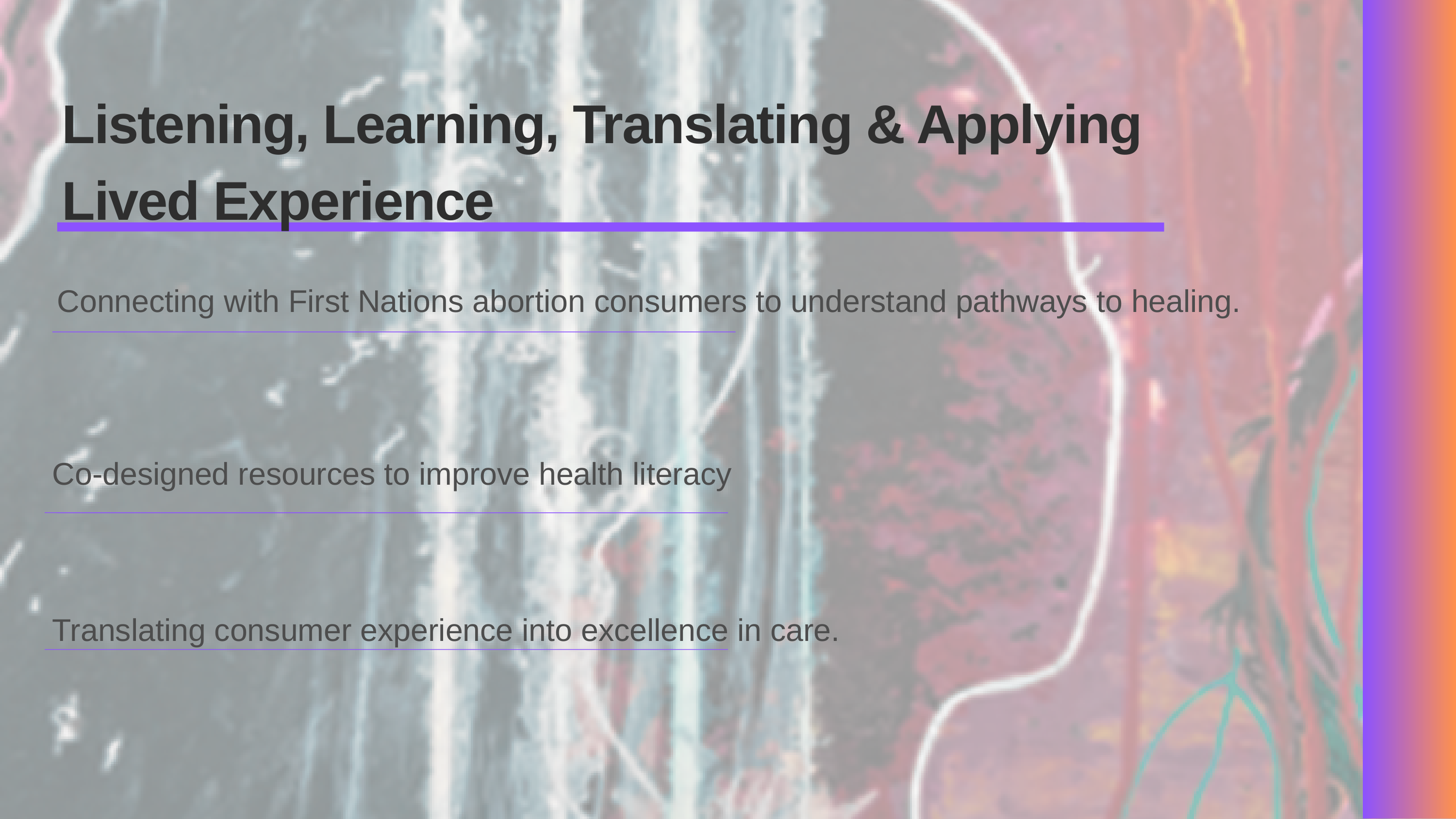

Listening, Learning, Translating & Applying
Lived Experience

Connecting with First Nations abortion consumers to understand pathways to healing.

Co-designed resources to improve health literacy

Translating consumer experience into excellence in care.